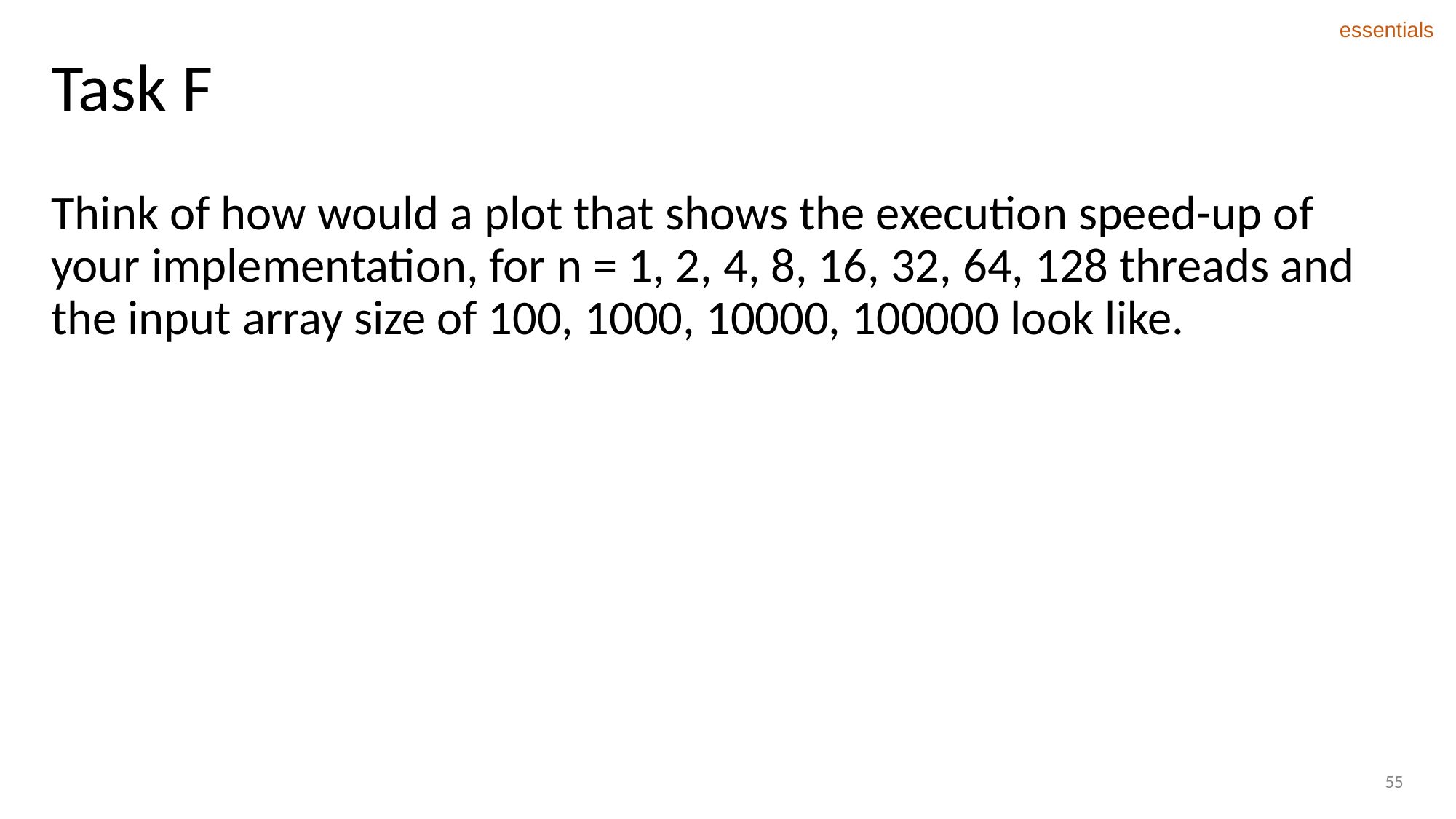

essentials
# Task F
Think of how would a plot that shows the execution speed-up of your implementation, for n = 1, 2, 4, 8, 16, 32, 64, 128 threads and the input array size of 100, 1000, 10000, 100000 look like.
55